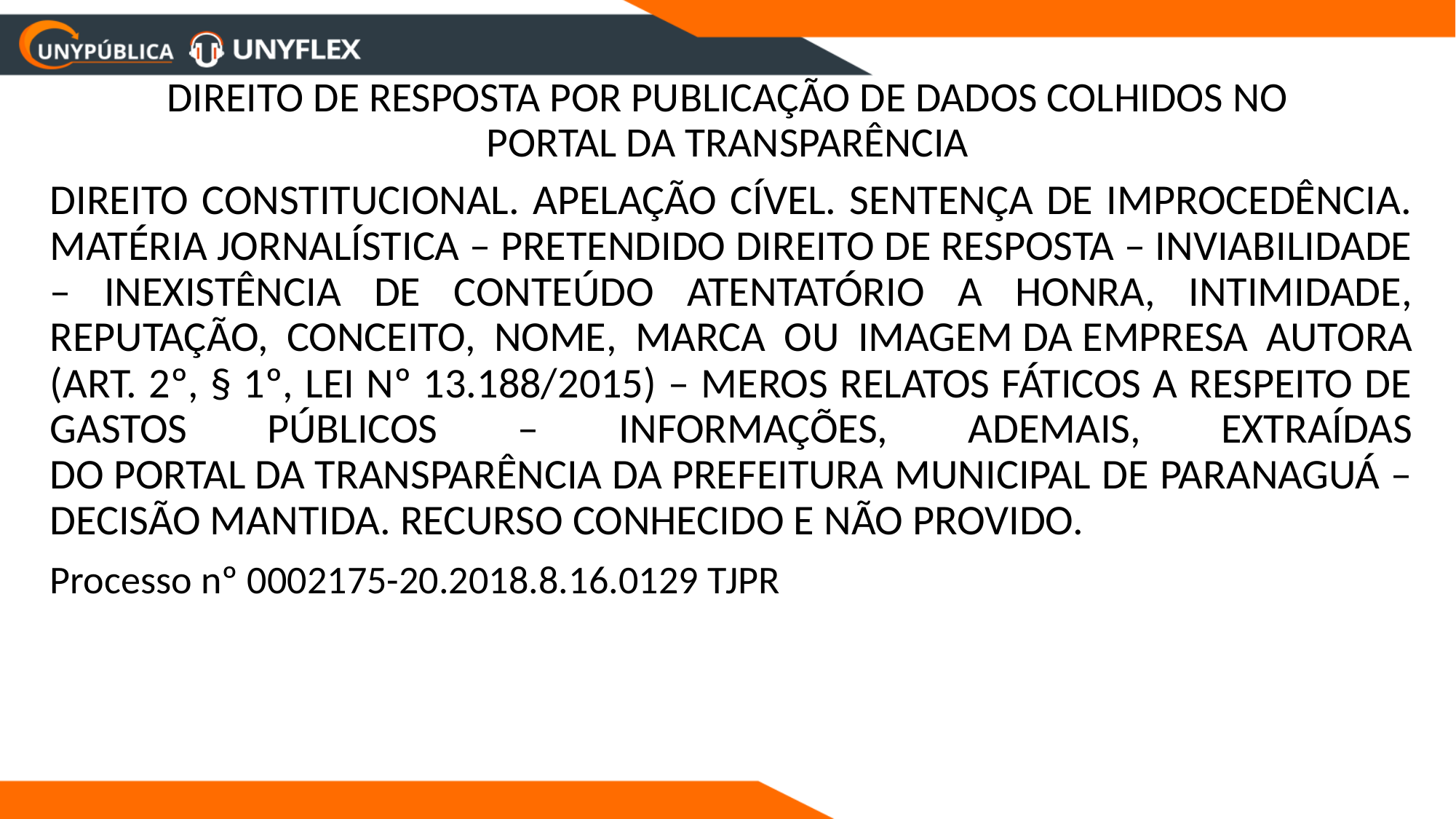

# DIREITO DE RESPOSTA POR PUBLICAÇÃO DE DADOS COLHIDOS NO PORTAL DA TRANSPARÊNCIA
DIREITO CONSTITUCIONAL. APELAÇÃO CÍVEL. SENTENÇA DE IMPROCEDÊNCIA. MATÉRIA JORNALÍSTICA – PRETENDIDO DIREITO DE RESPOSTA – INVIABILIDADE – INEXISTÊNCIA DE CONTEÚDO ATENTATÓRIO A HONRA, INTIMIDADE, REPUTAÇÃO, CONCEITO, NOME, MARCA OU IMAGEM DA EMPRESA AUTORA (ART. 2º, § 1º, LEI Nº 13.188/2015) – MEROS RELATOS FÁTICOS A RESPEITO DE GASTOS PÚBLICOS – INFORMAÇÕES, ADEMAIS, EXTRAÍDAS DO PORTAL DA TRANSPARÊNCIA DA PREFEITURA MUNICIPAL DE PARANAGUÁ – DECISÃO MANTIDA. RECURSO CONHECIDO E NÃO PROVIDO.
Processo nº 0002175-20.2018.8.16.0129 TJPR